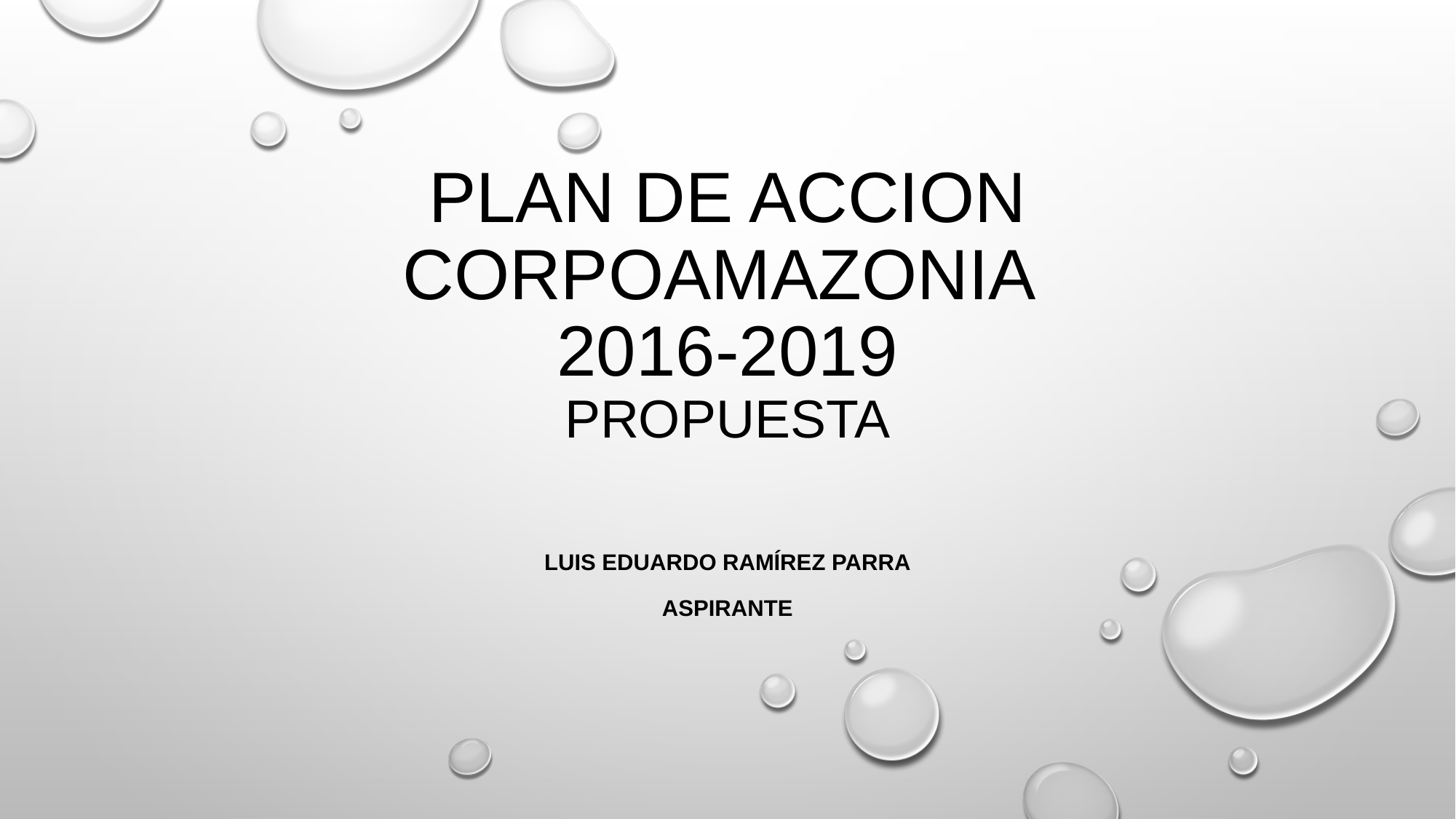

# PLAN DE ACCION Corpoamazonia 2016-2019 PROPUESTA

Luis Eduardo Ramírez parra
aSPIRANTE